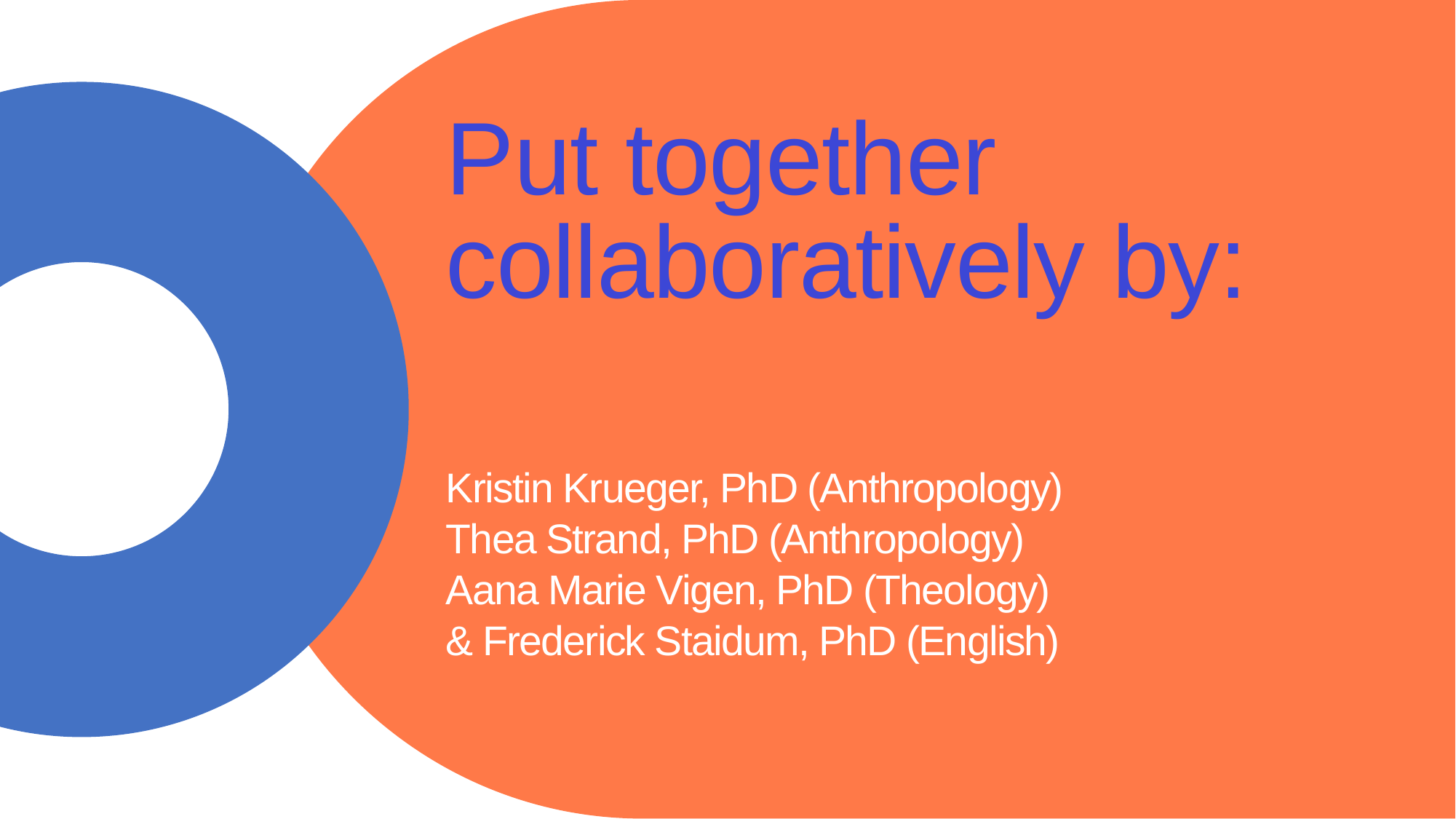

Put together collaboratively by:
Kristin Krueger, PhD (Anthropology)
Thea Strand, PhD (Anthropology)
Aana Marie Vigen, PhD (Theology)
& Frederick Staidum, PhD (English)